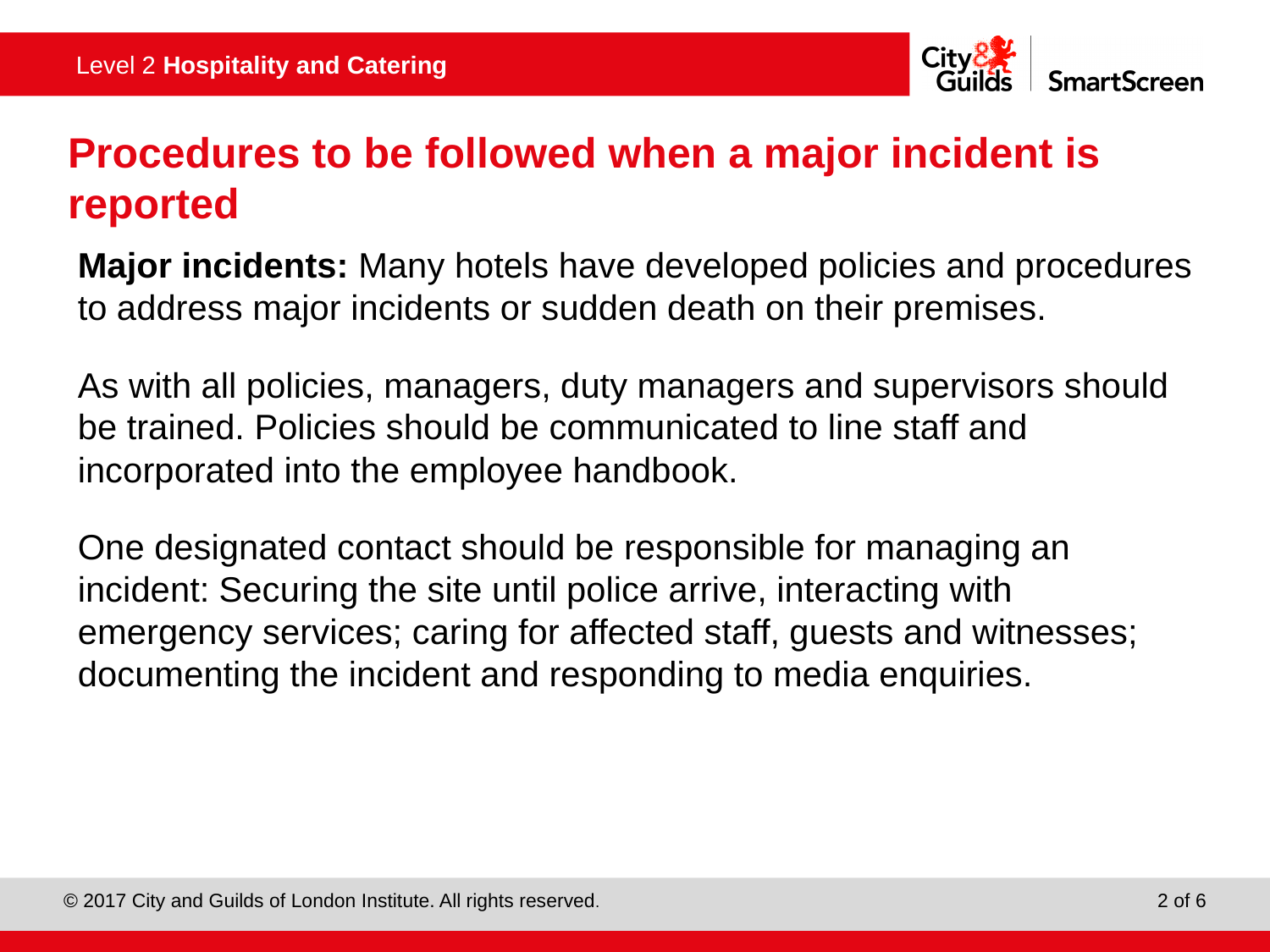

# Procedures to be followed when a major incident is reported
Major incidents: Many hotels have developed policies and procedures to address major incidents or sudden death on their premises.
As with all policies, managers, duty managers and supervisors should be trained. Policies should be communicated to line staff and incorporated into the employee handbook.
One designated contact should be responsible for managing an incident: Securing the site until police arrive, interacting with emergency services; caring for affected staff, guests and witnesses; documenting the incident and responding to media enquiries.